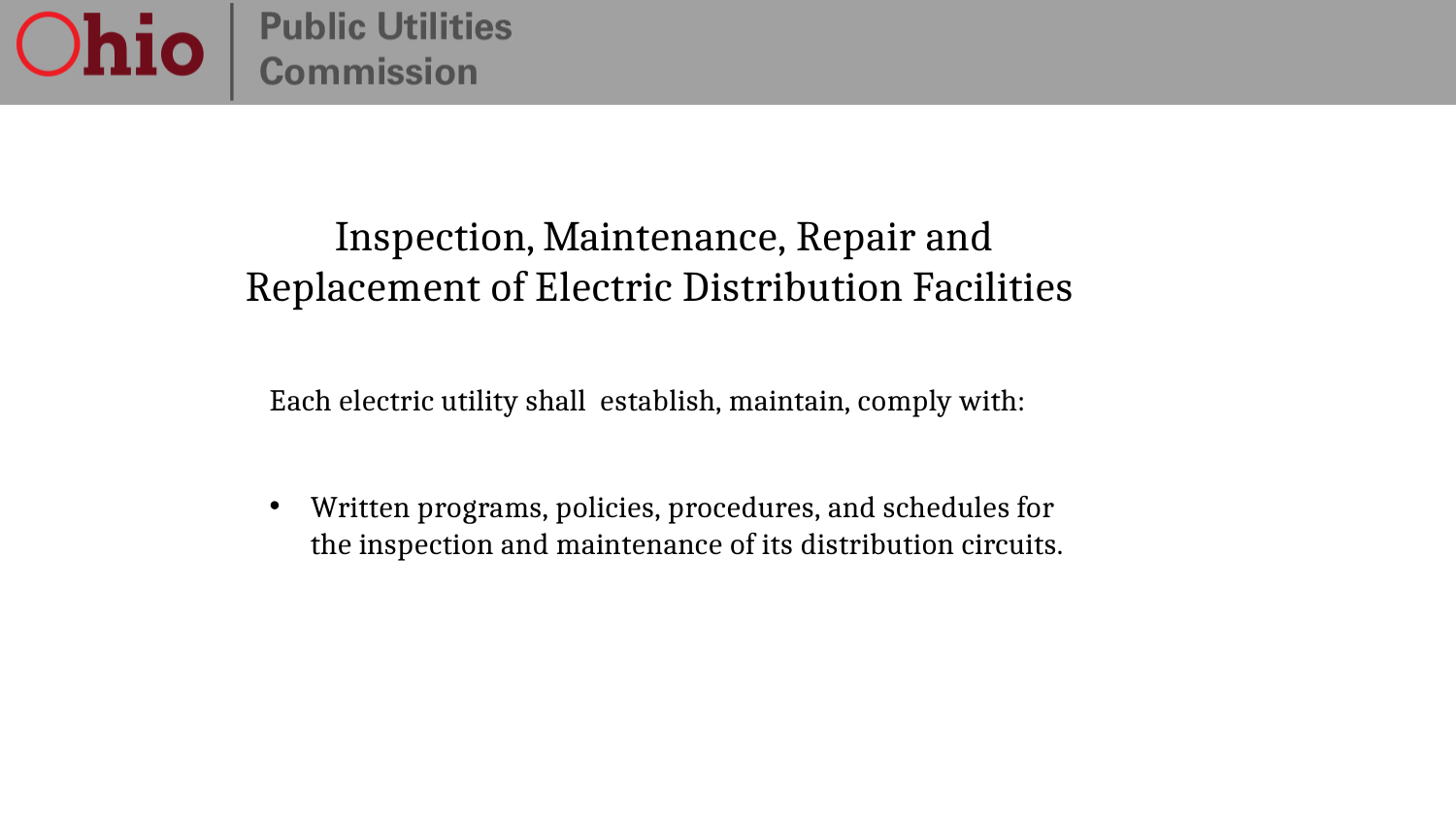

# Inspection, Maintenance, Repair and Replacement of Electric Distribution Facilities
Each electric utility shall  establish, maintain, comply with:

Written programs, policies, procedures, and schedules for the inspection and maintenance of its distribution circuits.

OAC 4901:1-10-27